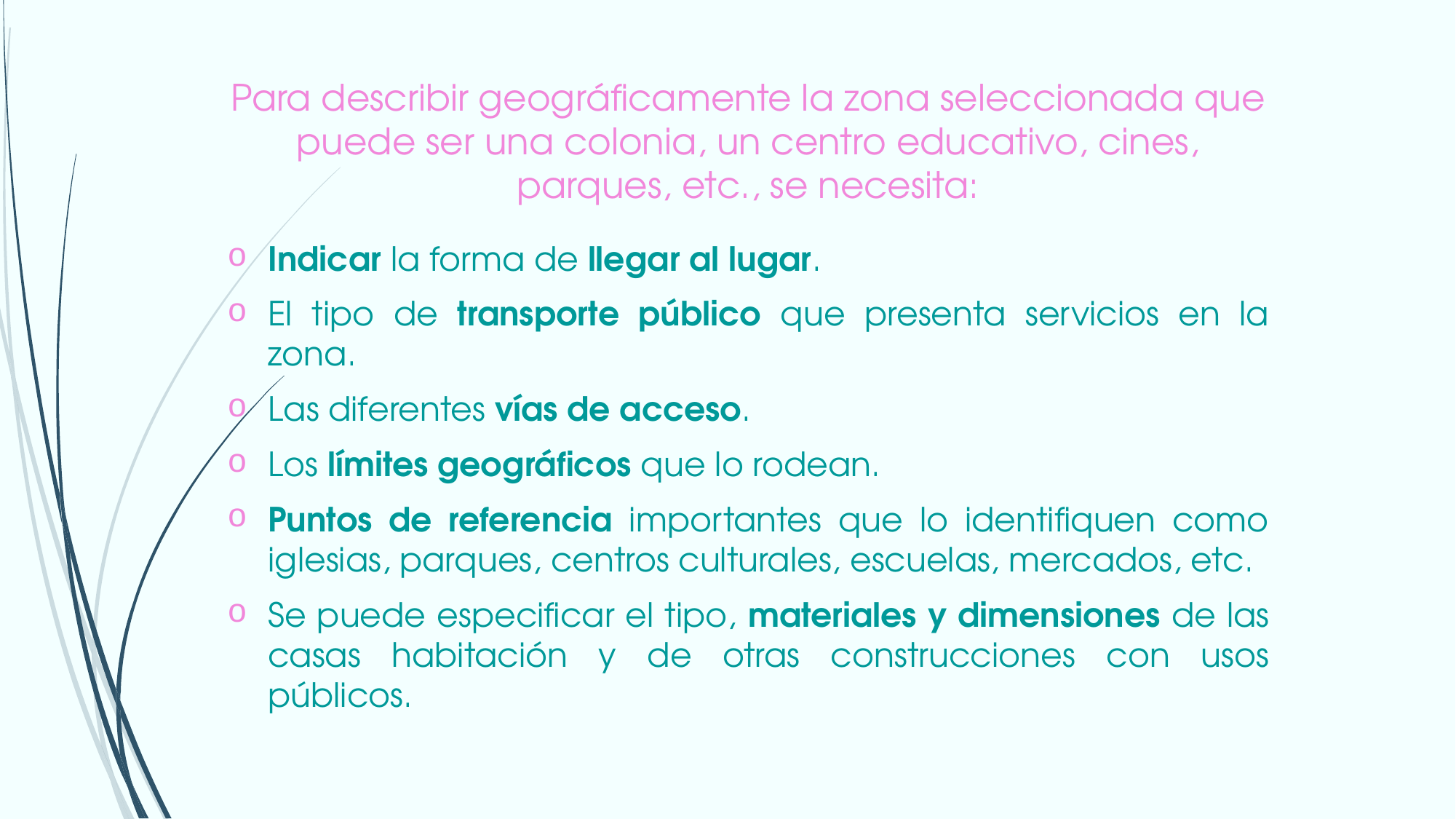

# Para describir geográficamente la zona seleccionada que puede ser una colonia, un centro educativo, cines, parques, etc., se necesita:
Indicar la forma de llegar al lugar.
El tipo de transporte público que presenta servicios en la zona.
Las diferentes vías de acceso.
Los límites geográficos que lo rodean.
Puntos de referencia importantes que lo identifiquen como iglesias, parques, centros culturales, escuelas, mercados, etc.
Se puede especificar el tipo, materiales y dimensiones de las casas habitación y de otras construcciones con usos públicos.